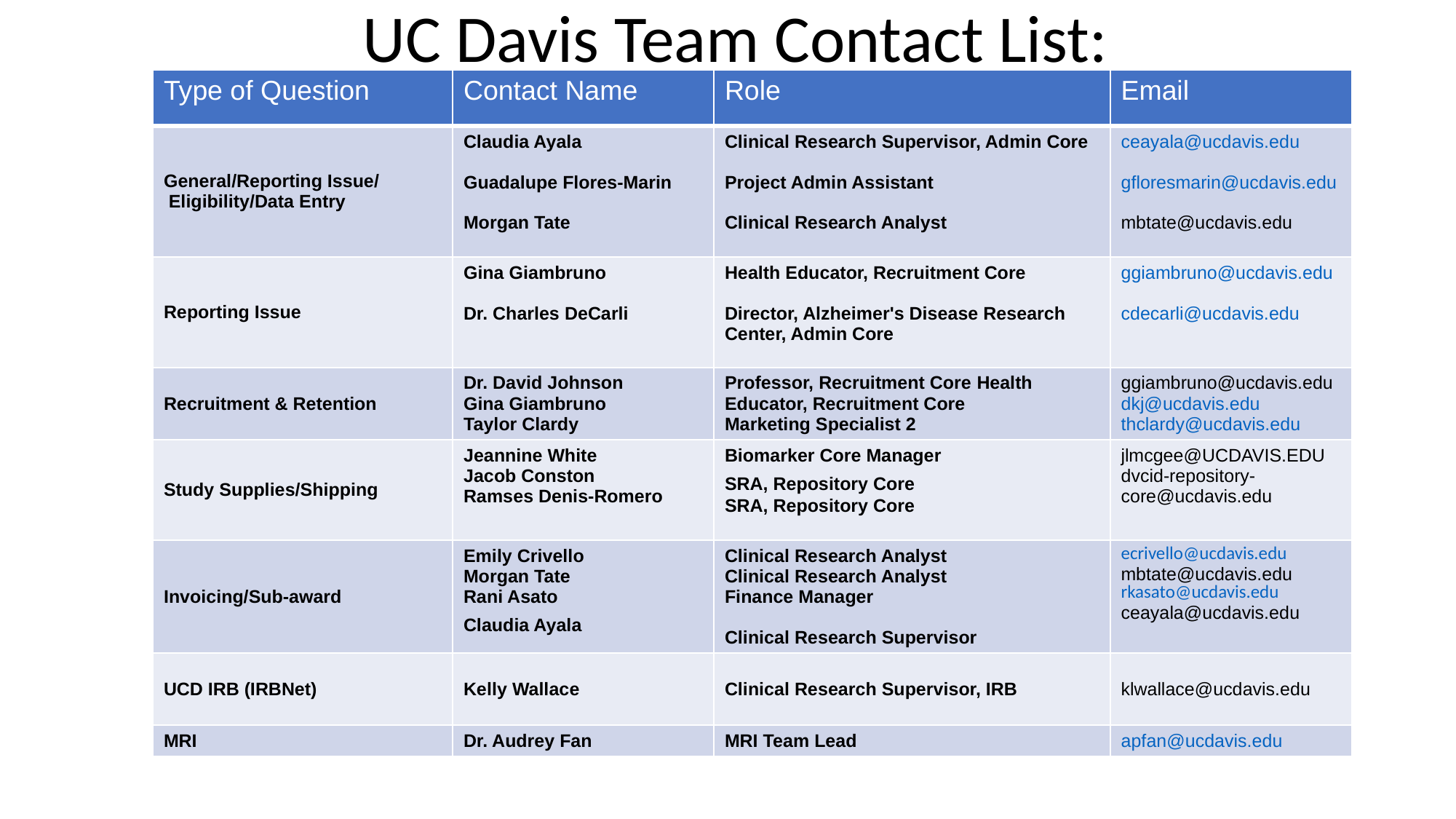

# UC Davis Team Contact List:
| Type of Question | Contact Name | Role | Email |
| --- | --- | --- | --- |
| General/Reporting Issue/  Eligibility/Data Entry | Claudia Ayala Guadalupe Flores-Marin  Morgan Tate | Clinical Research Supervisor, Admin Core Project Admin Assistant  Clinical Research Analyst | ceayala@ucdavis.edu gfloresmarin@ucdavis.edu   mbtate@ucdavis.edu |
| Reporting Issue | Gina Giambruno Dr. Charles DeCarli | Health Educator, Recruitment Core  Director, Alzheimer's Disease Research Center, Admin Core | ggiambruno@ucdavis.edu cdecarli@ucdavis.edu |
| Recruitment & Retention | Dr. David Johnson Gina Giambruno  Taylor Clardy | Professor, Recruitment Core Health Educator, Recruitment Core Marketing Specialist 2 | ggiambruno@ucdavis.edu dkj@ucdavis.edu thclardy@ucdavis.edu |
| Study Supplies/Shipping | Jeannine White Jacob Conston Ramses Denis-Romero | Biomarker Core Manager SRA, Repository Core  SRA, Repository Core | jlmcgee@UCDAVIS.EDU dvcid-repository-core@ucdavis.edu |
| Invoicing/Sub-award | Emily Crivello Morgan Tate Rani Asato Claudia Ayala | Clinical Research Analyst Clinical Research Analyst Finance Manager  Clinical Research Supervisor | ecrivello@ucdavis.edu mbtate@ucdavis.edu rkasato@ucdavis.edu ceayala@ucdavis.edu |
| UCD IRB (IRBNet) | Kelly Wallace | Clinical Research Supervisor, IRB | klwallace@ucdavis.edu |
| MRI | Dr. Audrey Fan | MRI Team Lead | apfan@ucdavis.edu |